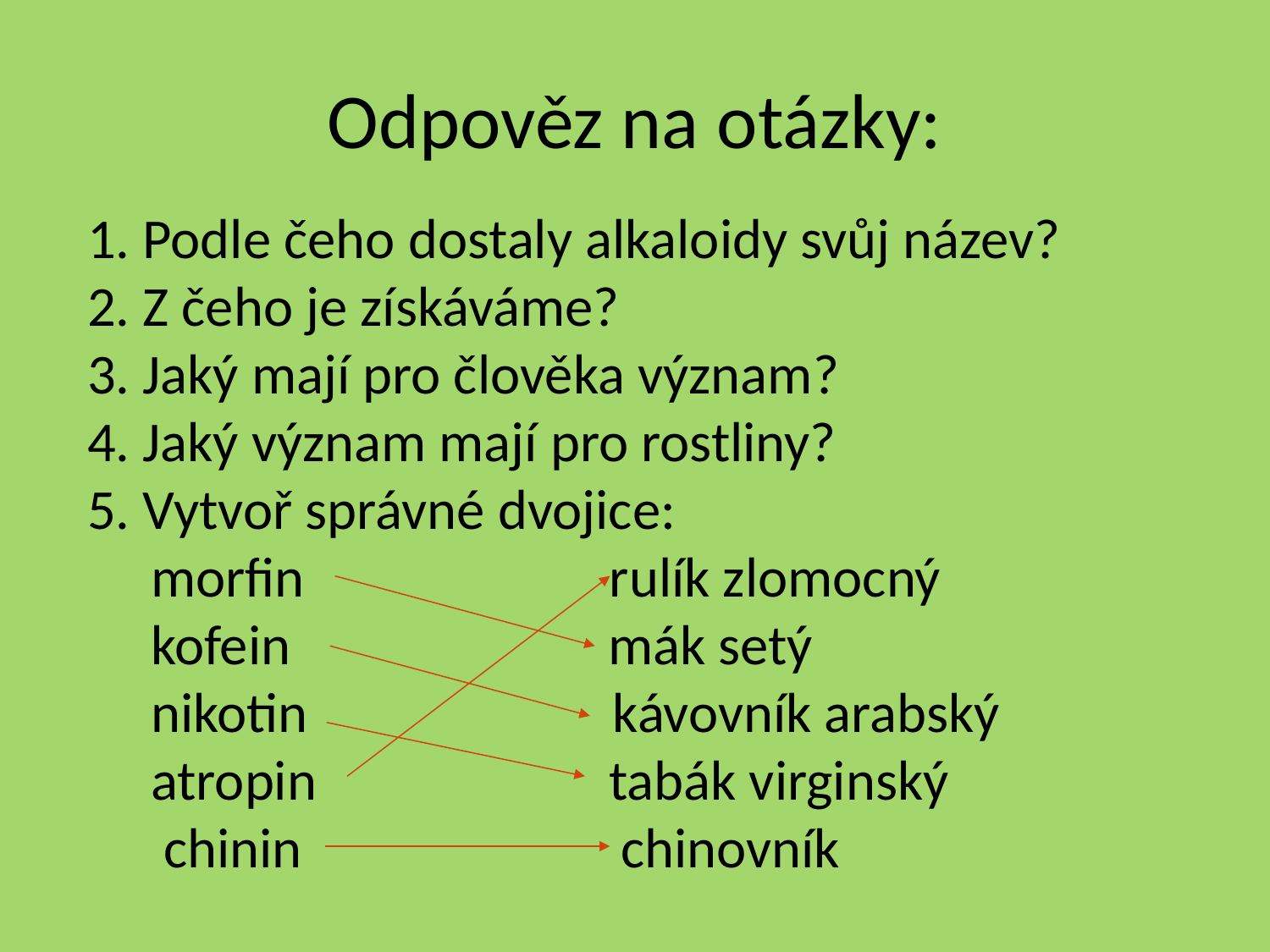

# Odpověz na otázky:
1. Podle čeho dostaly alkaloidy svůj název?
2. Z čeho je získáváme?
3. Jaký mají pro člověka význam?
4. Jaký význam mají pro rostliny?
5. Vytvoř správné dvojice:
     morfin                        rulík zlomocný
     kofein                         mák setý
     nikotin                        kávovník arabský
     atropin                       tabák virginský
      chinin			  chinovník